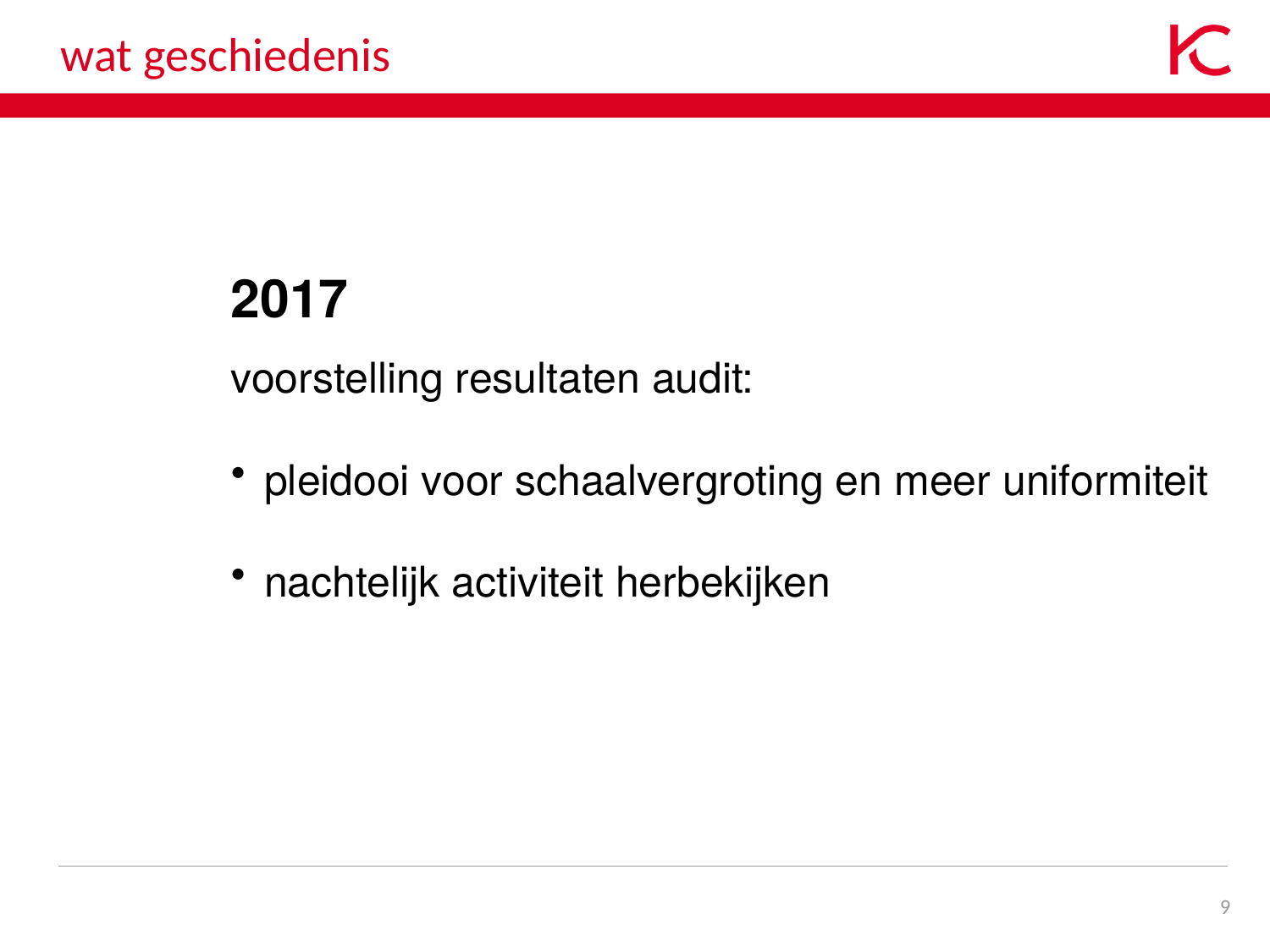

# wat geschiedenis
2017

voorstelling resultaten audit:

pleidooi voor schaalvergroting en meer uniformiteit

nachtelijk activiteit herbekijken
9